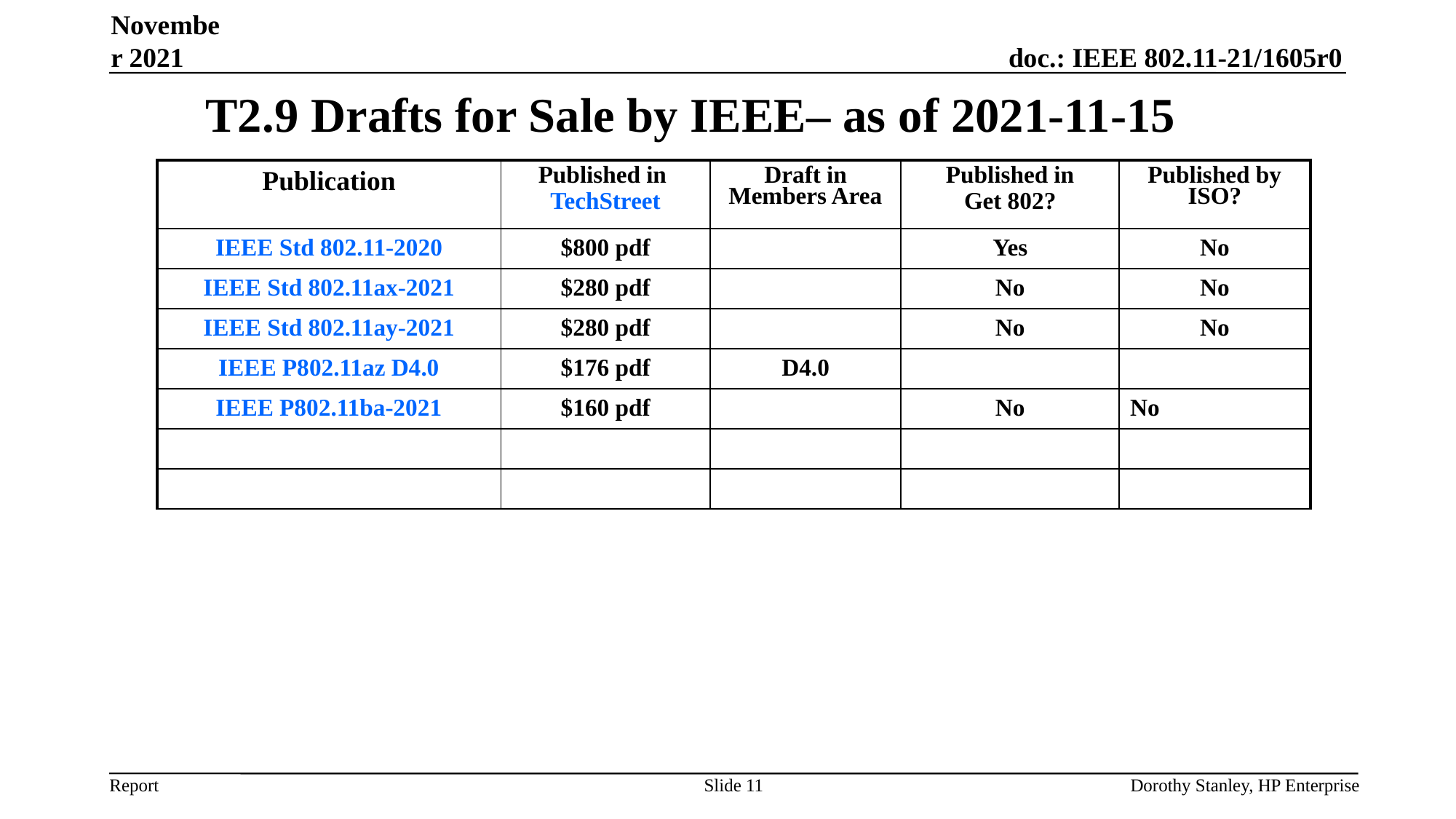

November 2021
# T2.9 Drafts for Sale by IEEE– as of 2021-11-15
| Publication | Published in TechStreet | Draft in Members Area | Published in Get 802? | Published by ISO? |
| --- | --- | --- | --- | --- |
| IEEE Std 802.11-2020 | $800 pdf |  | Yes | No |
| IEEE Std 802.11ax-2021 | $280 pdf |  | No | No |
| IEEE Std 802.11ay-2021 | $280 pdf |  | No | No |
| IEEE P802.11az D4.0 | $176 pdf | D4.0 |  |  |
| IEEE P802.11ba-2021 | $160 pdf |  | No | No |
|  |  |  |  |  |
|  |  |  |  |  |
Slide 11
Dorothy Stanley, HP Enterprise